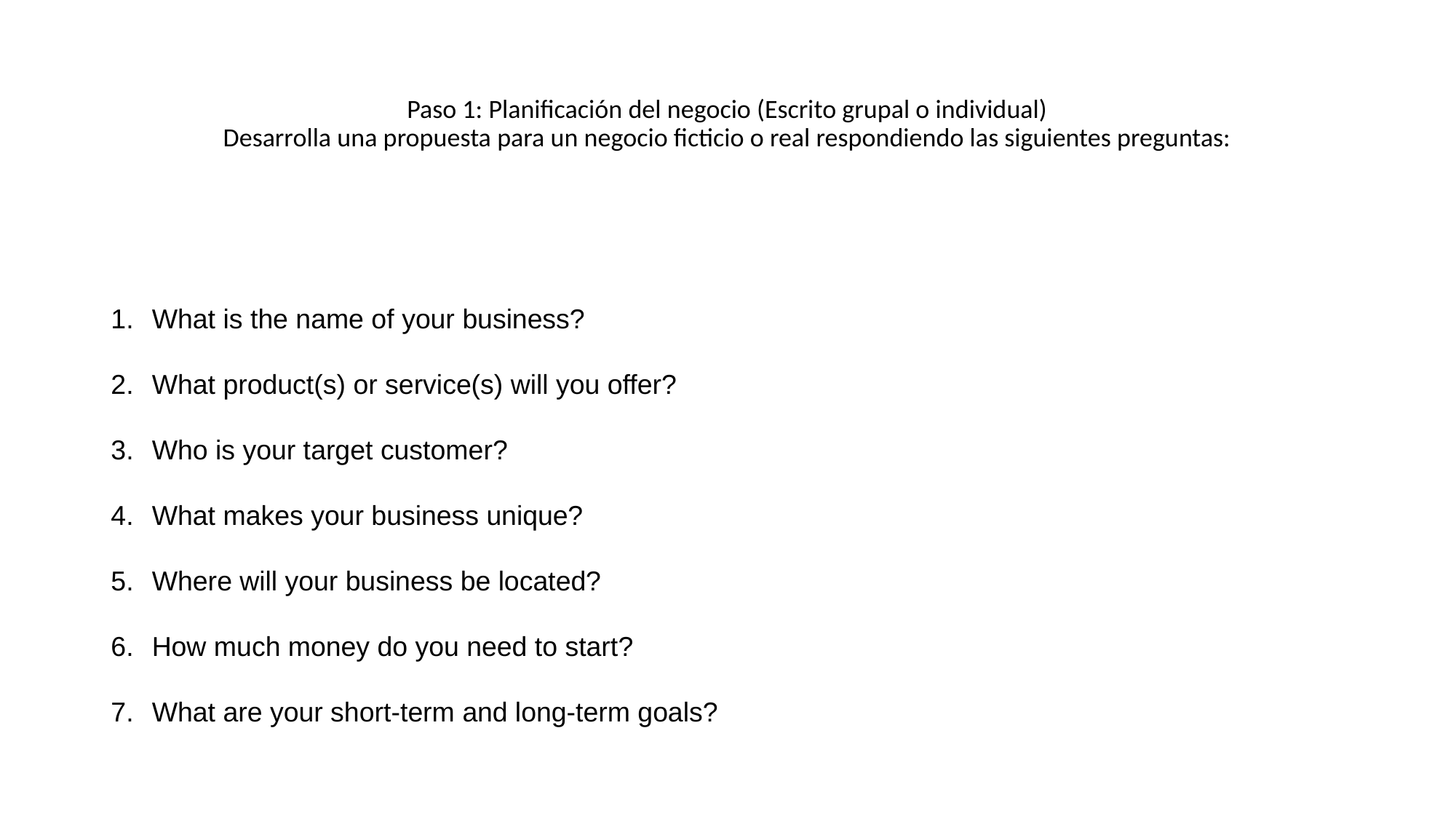

# Paso 1: Planificación del negocio (Escrito grupal o individual) Desarrolla una propuesta para un negocio ficticio o real respondiendo las siguientes preguntas:
What is the name of your business?
What product(s) or service(s) will you offer?
Who is your target customer?
What makes your business unique?
Where will your business be located?
How much money do you need to start?
What are your short-term and long-term goals?